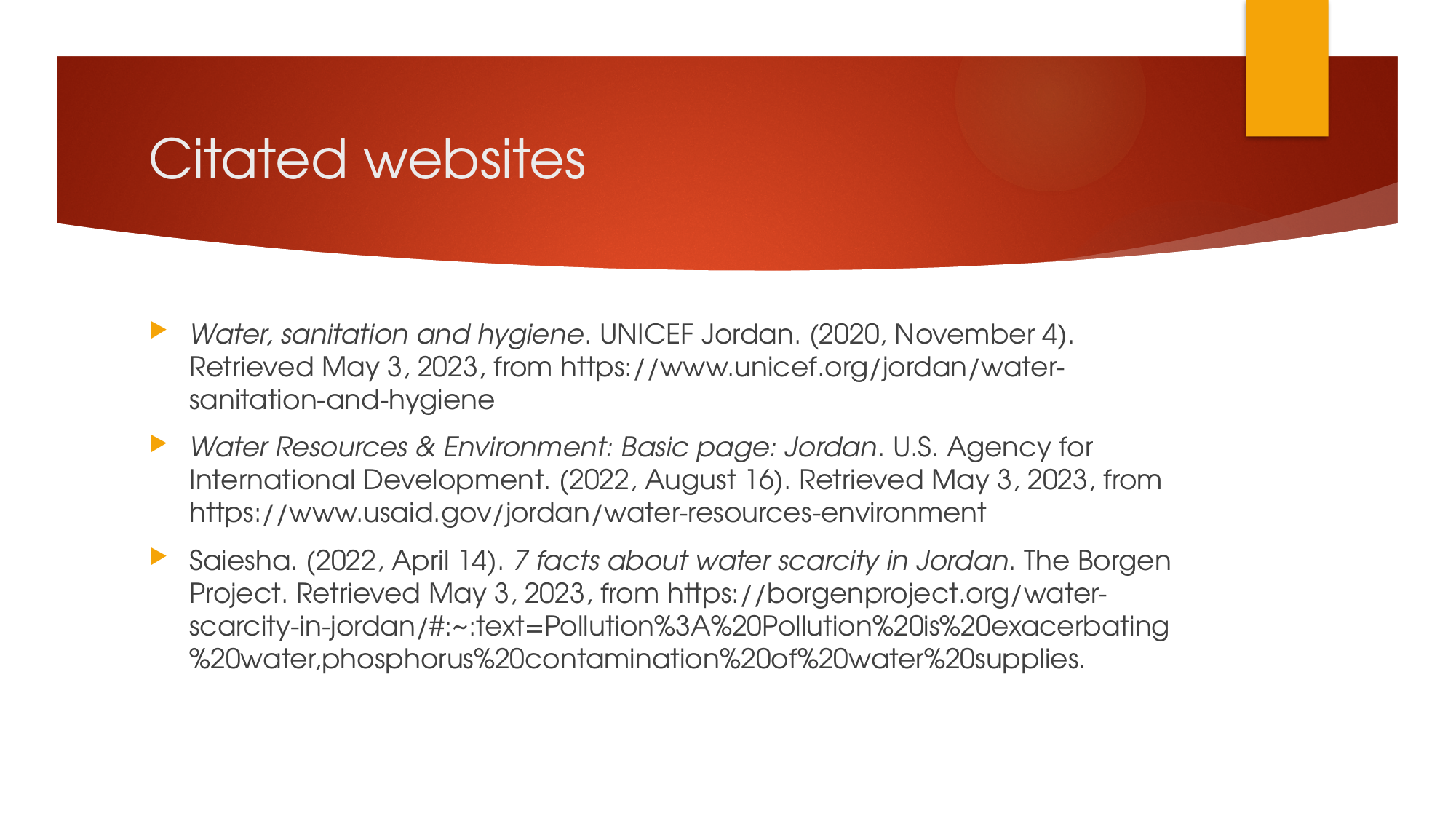

# Citated websites
Water, sanitation and hygiene. UNICEF Jordan. (2020, November 4). Retrieved May 3, 2023, from https://www.unicef.org/jordan/water-sanitation-and-hygiene
Water Resources & Environment: Basic page: Jordan. U.S. Agency for International Development. (2022, August 16). Retrieved May 3, 2023, from https://www.usaid.gov/jordan/water-resources-environment
Saiesha. (2022, April 14). 7 facts about water scarcity in Jordan. The Borgen Project. Retrieved May 3, 2023, from https://borgenproject.org/water-scarcity-in-jordan/#:~:text=Pollution%3A%20Pollution%20is%20exacerbating%20water,phosphorus%20contamination%20of%20water%20supplies.